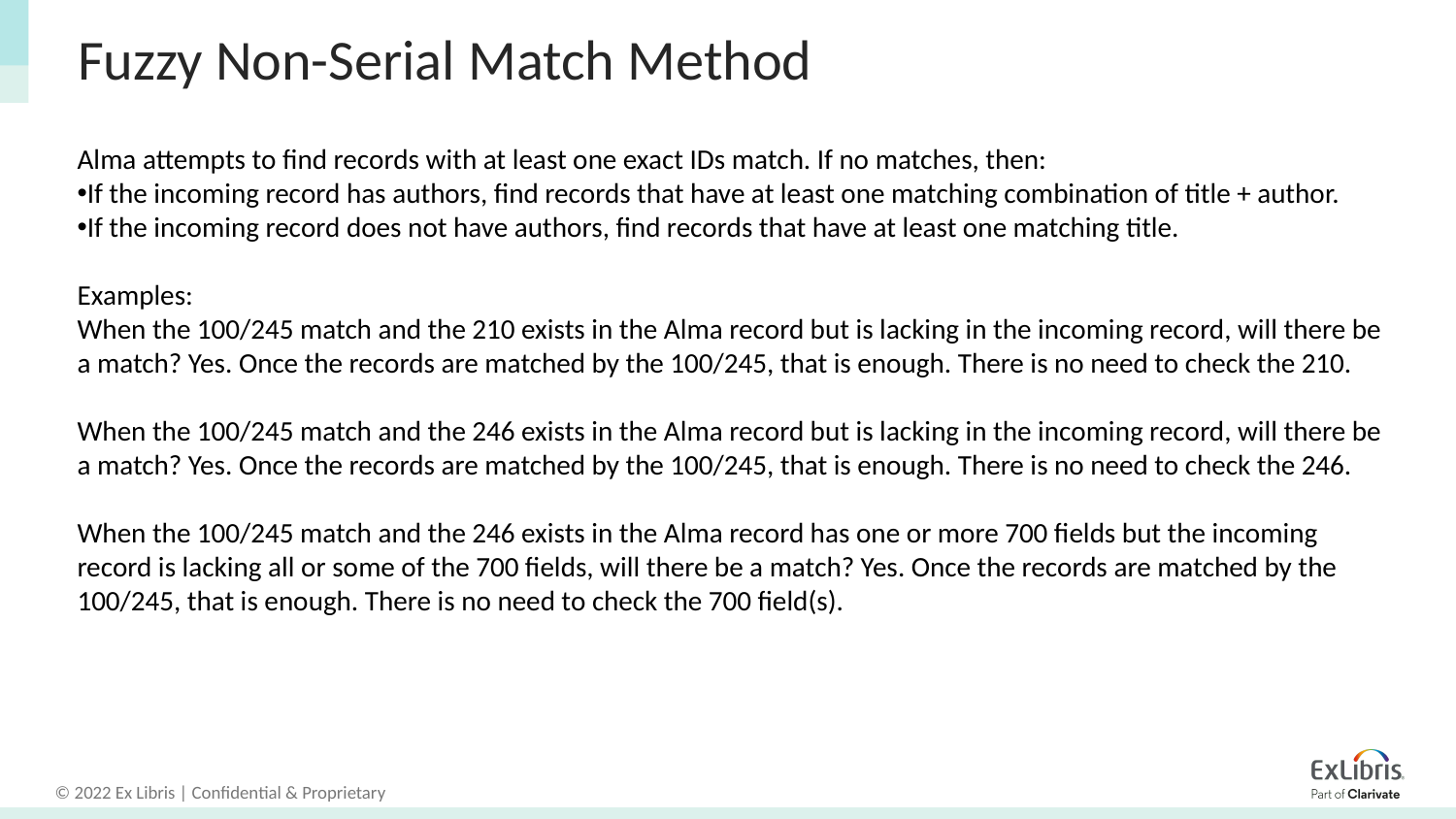

# Fuzzy Non-Serial Match Method
Alma attempts to find records with at least one exact IDs match. If no matches, then:
If the incoming record has authors, find records that have at least one matching combination of title + author.
If the incoming record does not have authors, find records that have at least one matching title.

Examples:
When the 100/245 match and the 210 exists in the Alma record but is lacking in the incoming record, will there be a match? Yes. Once the records are matched by the 100/245, that is enough. There is no need to check the 210.

When the 100/245 match and the 246 exists in the Alma record but is lacking in the incoming record, will there be a match? Yes. Once the records are matched by the 100/245, that is enough. There is no need to check the 246.

When the 100/245 match and the 246 exists in the Alma record has one or more 700 fields but the incoming record is lacking all or some of the 700 fields, will there be a match? Yes. Once the records are matched by the 100/245, that is enough. There is no need to check the 700 field(s).